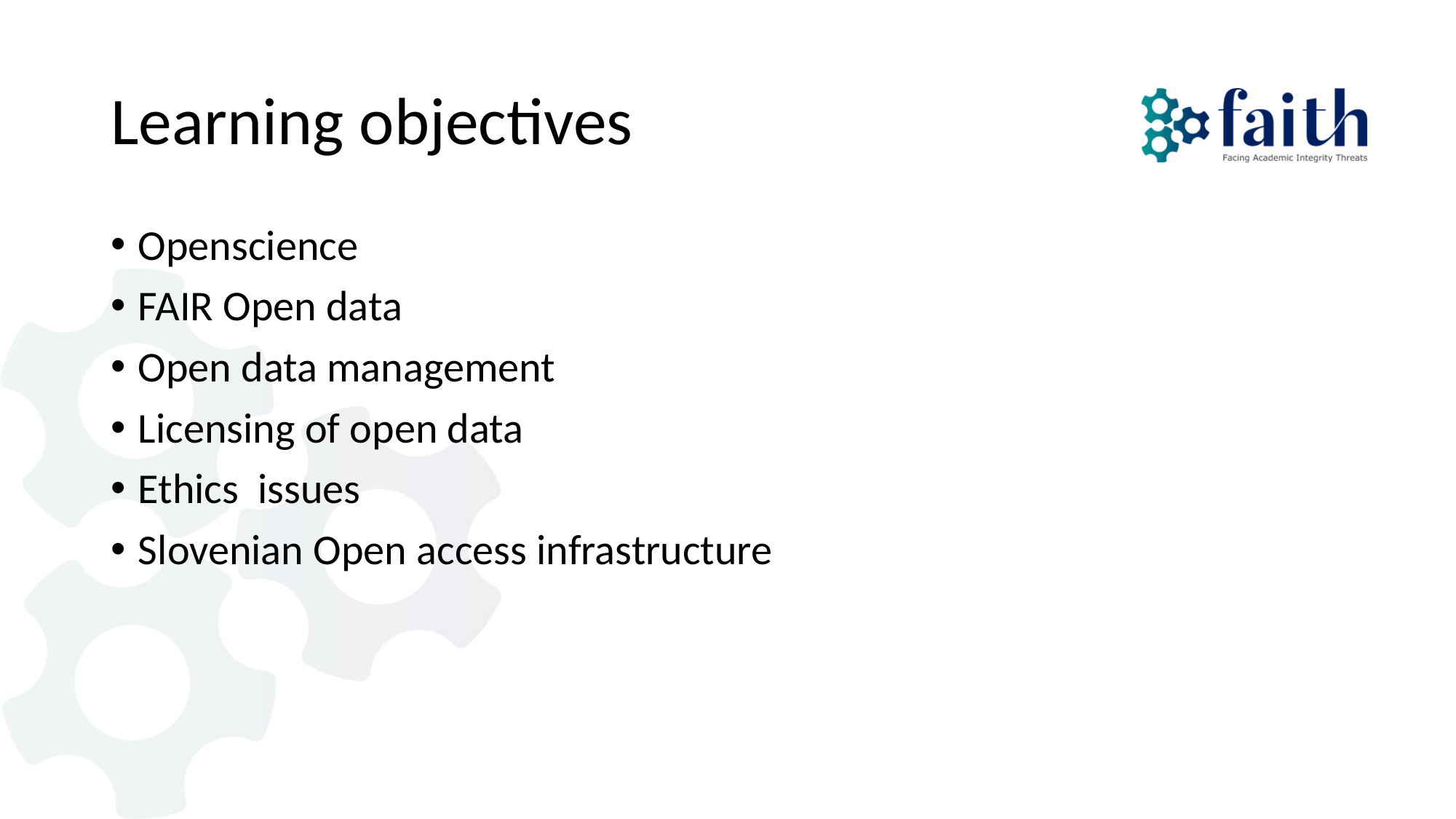

# Learning objectives
Openscience
FAIR Open data
Open data management
Licensing of open data
Ethics  issues
Slovenian Open access infrastructure